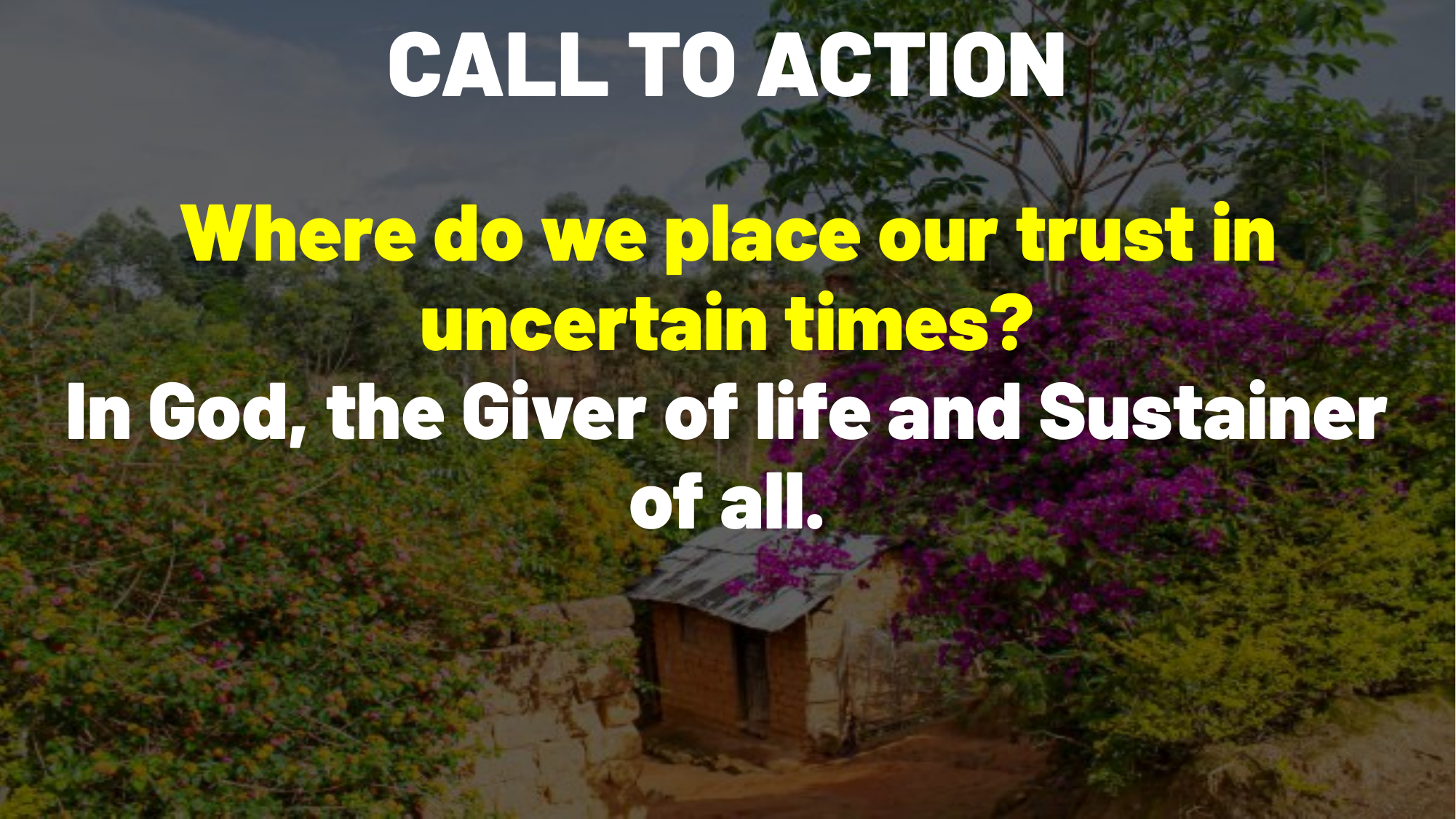

CALL TO ACTION

Where do we place our trust in uncertain times?
In God, the Giver of life and Sustainer of all.